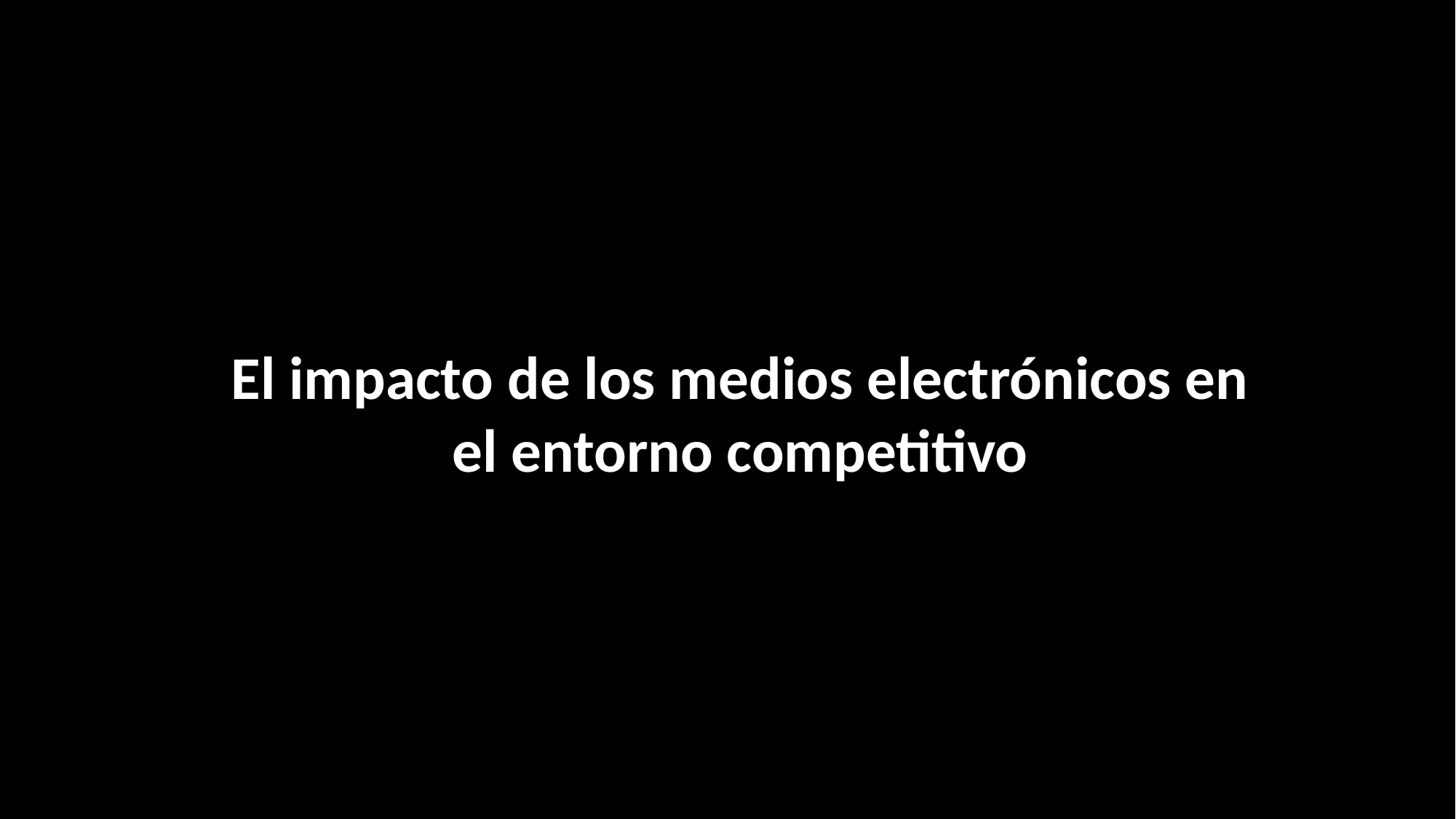

El impacto de los medios electrónicos en
el entorno competitivo